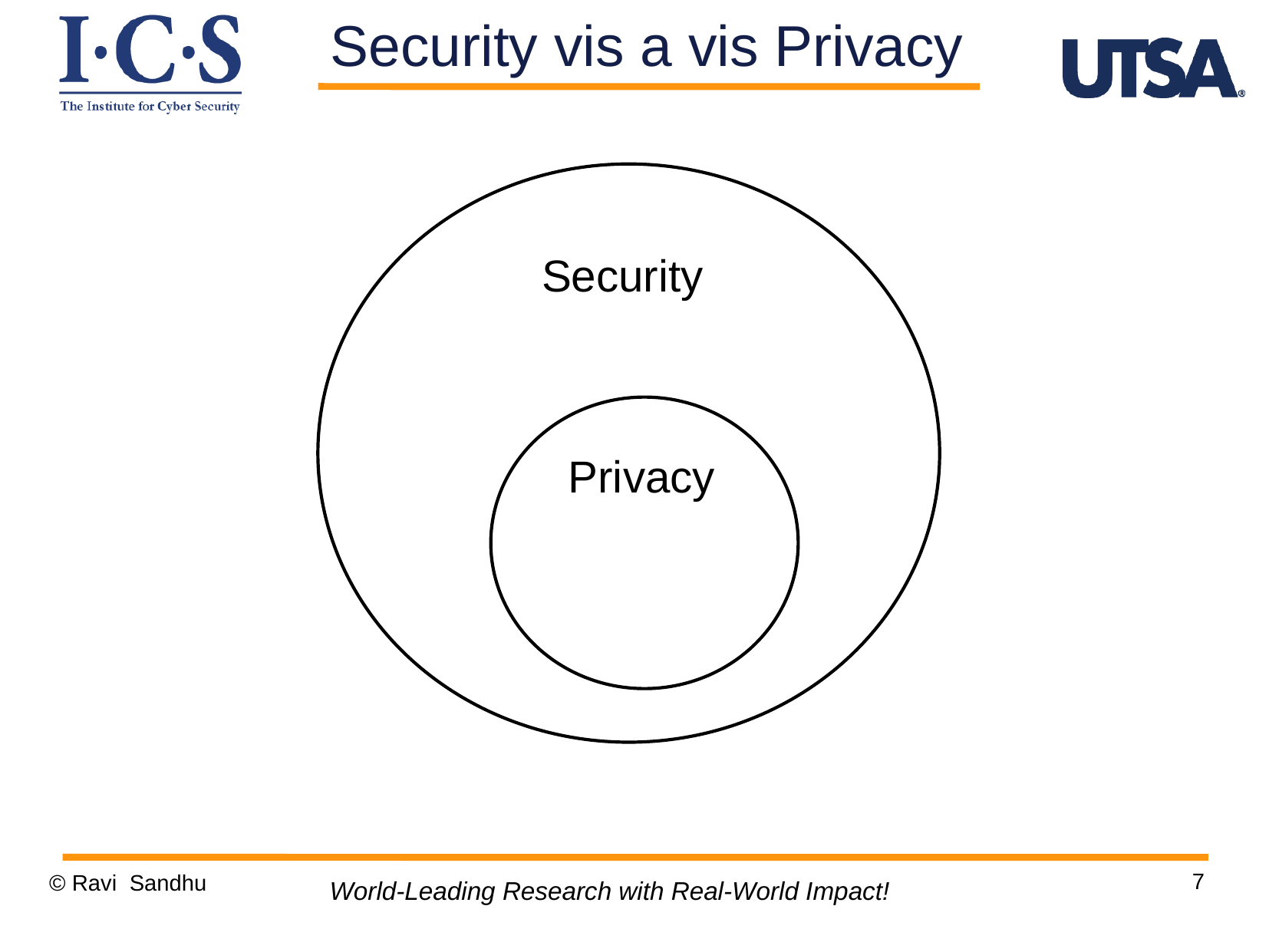

Security vis a vis Privacy

Security

Privacy
7
© Ravi  Sandhu
World-Leading Research with Real-World Impact!